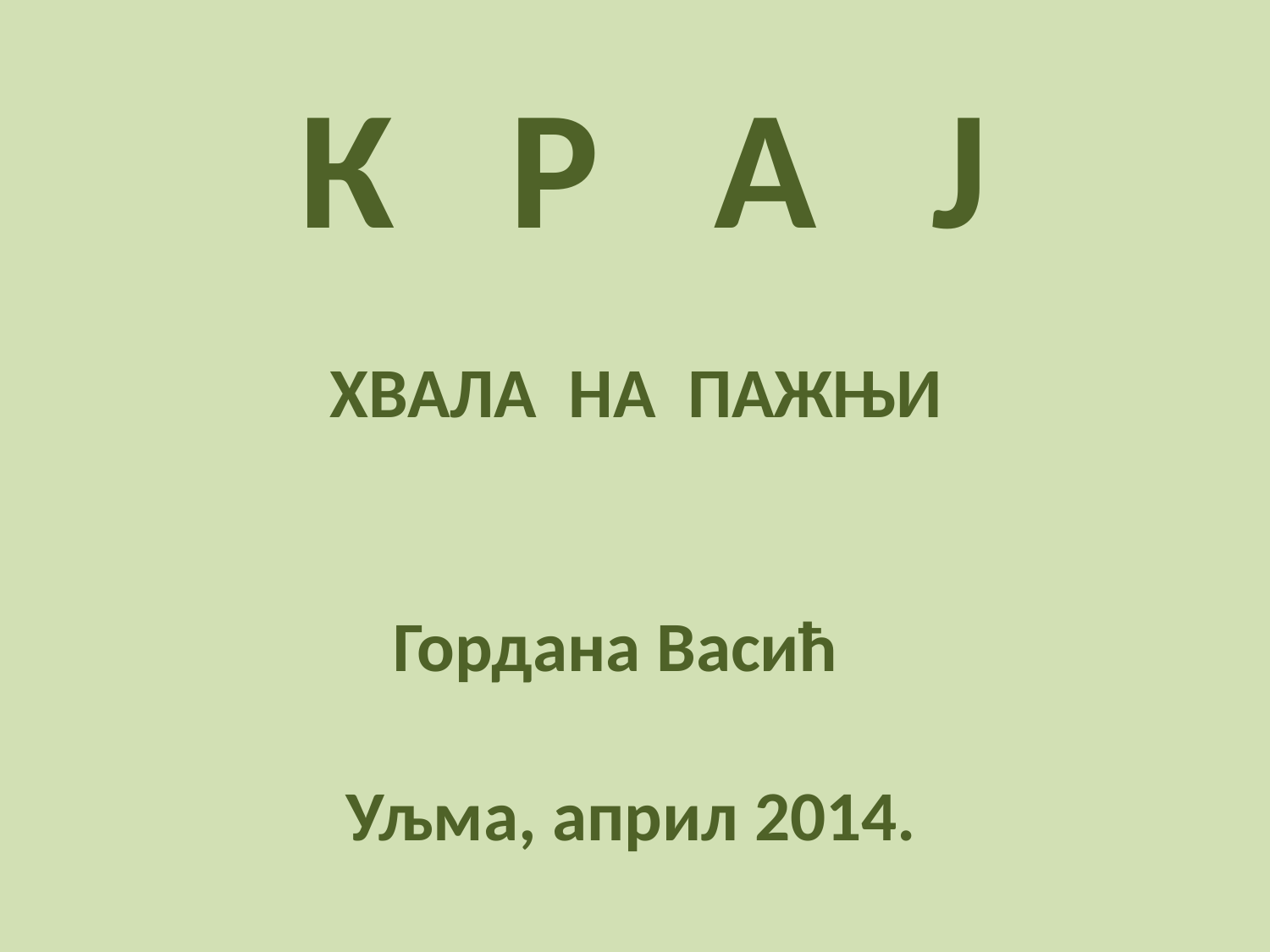

К   Р   А   Ј

              ХВАЛА  НА  ПАЖЊИ

                  Гордана Васић

               Уљма, април 2014.